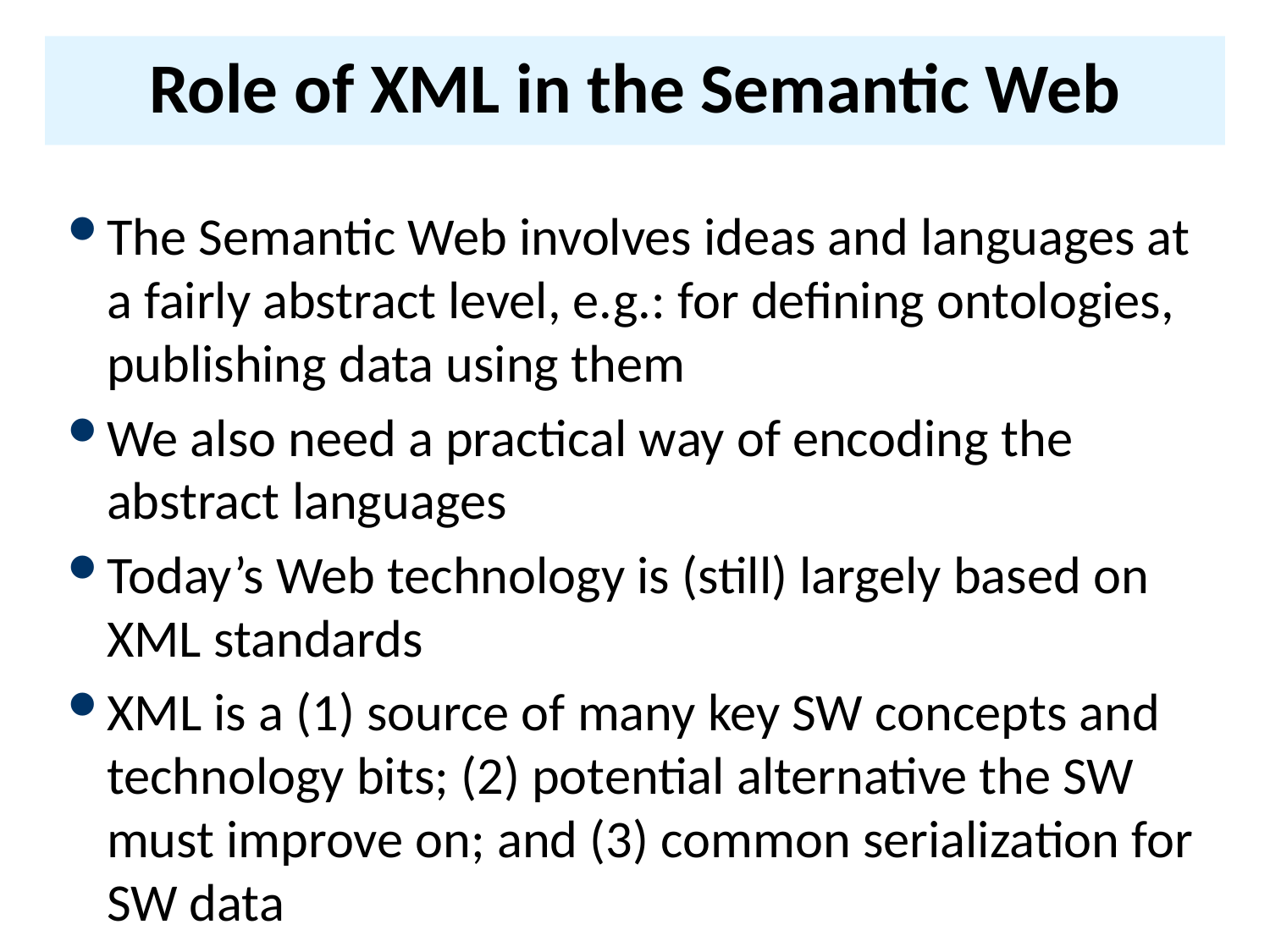

# Role of XML in the Semantic Web
The Semantic Web involves ideas and languages at a fairly abstract level, e.g.: for defining ontologies, publishing data using them
We also need a practical way of encoding the abstract languages
Today’s Web technology is (still) largely based on XML standards
XML is a (1) source of many key SW concepts and technology bits; (2) potential alternative the SW must improve on; and (3) common serialization for SW data